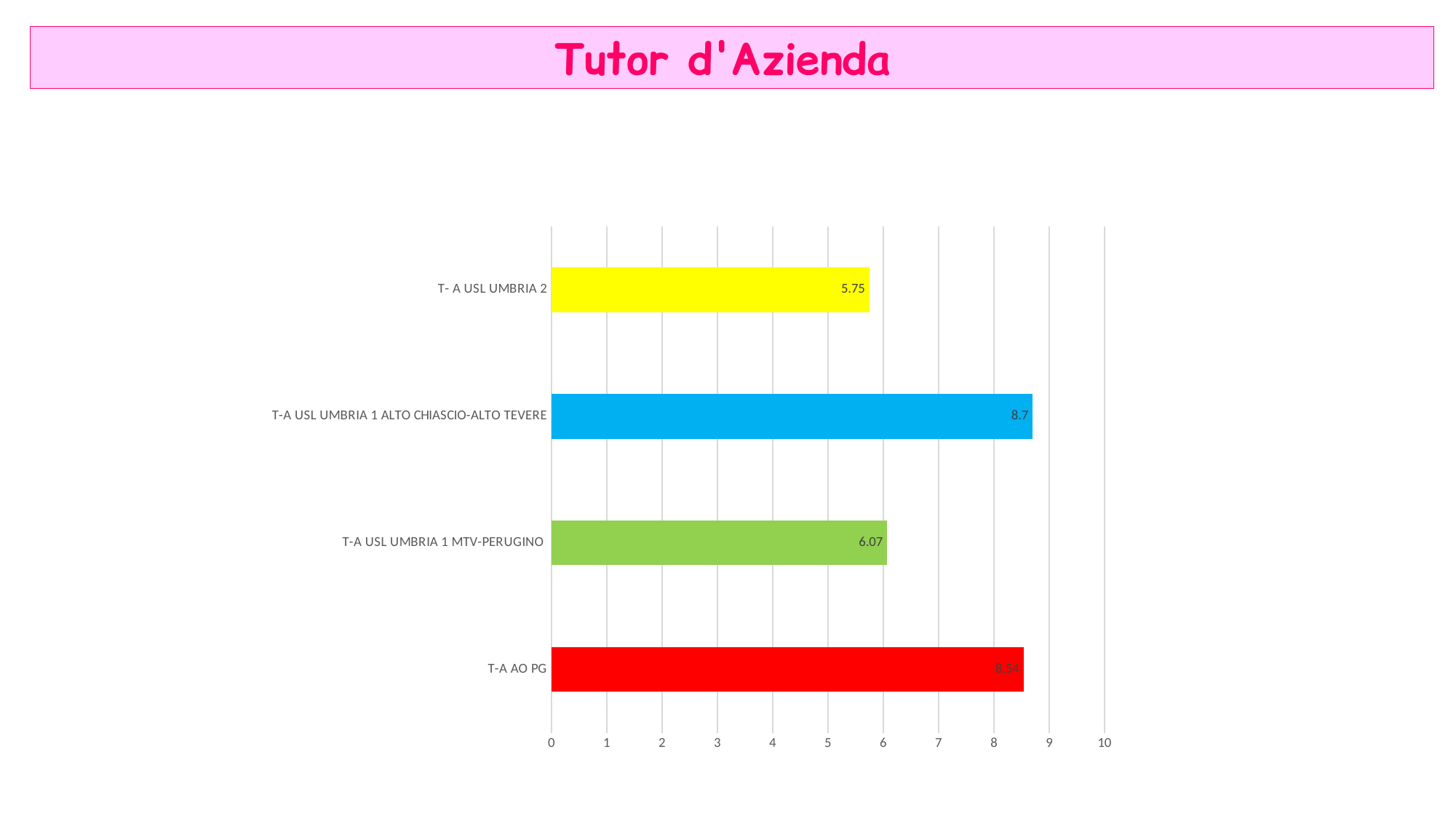

Tutor d'Azienda

### Chart:

| Category |   |
|---|---|
| T-A AO PG | 8.54 |
| T-A USL UMBRIA 1 MTV-PERUGINO  | 6.07 |
| T-A USL UMBRIA 1 ALTO CHIASCIO-ALTO TEVERE | 8.7 |
| T- A USL UMBRIA 2 | 5.75 |